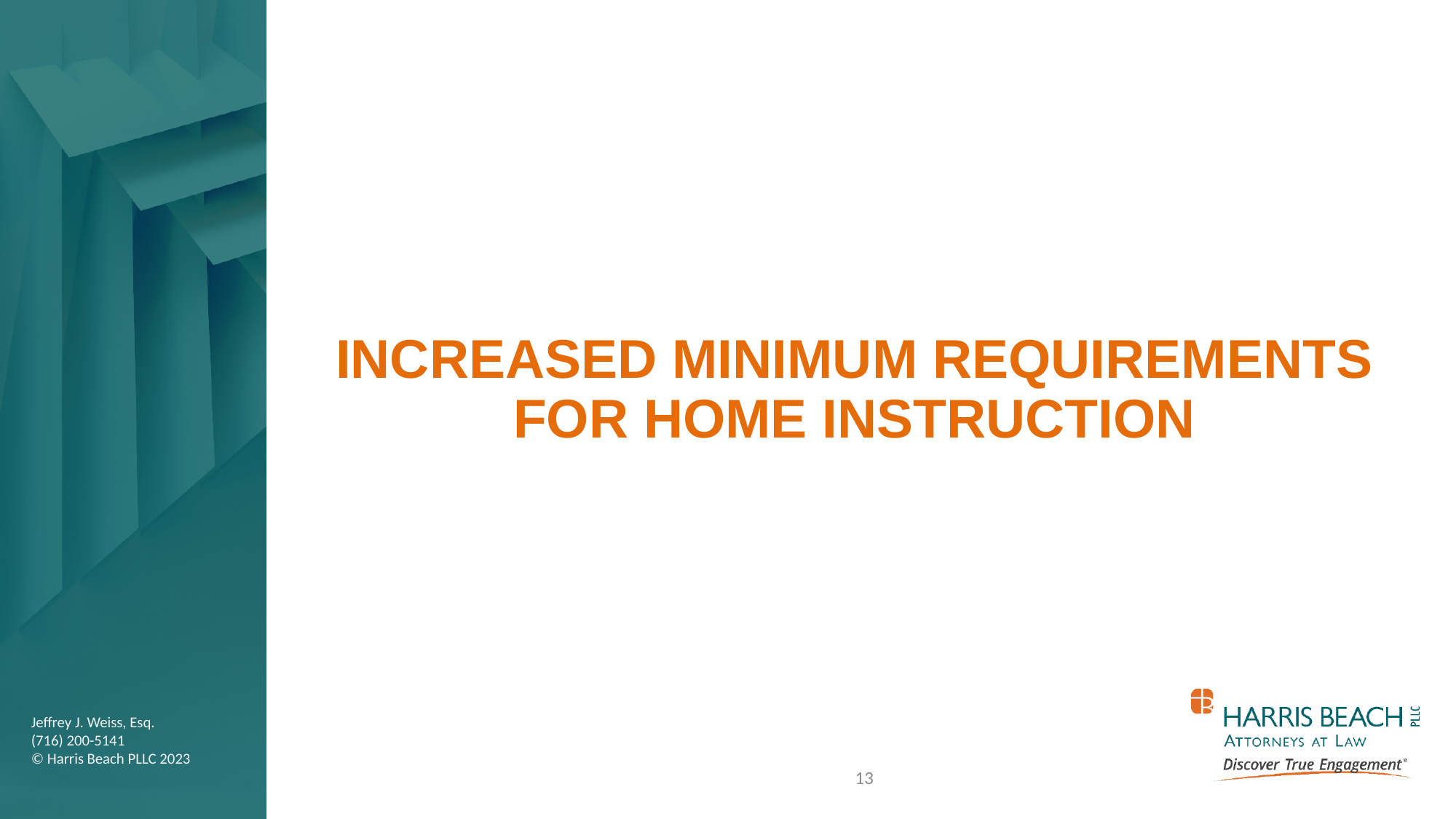

INCREASED MINIMUM REQUIREMENTS FOR HOME INSTRUCTION
13